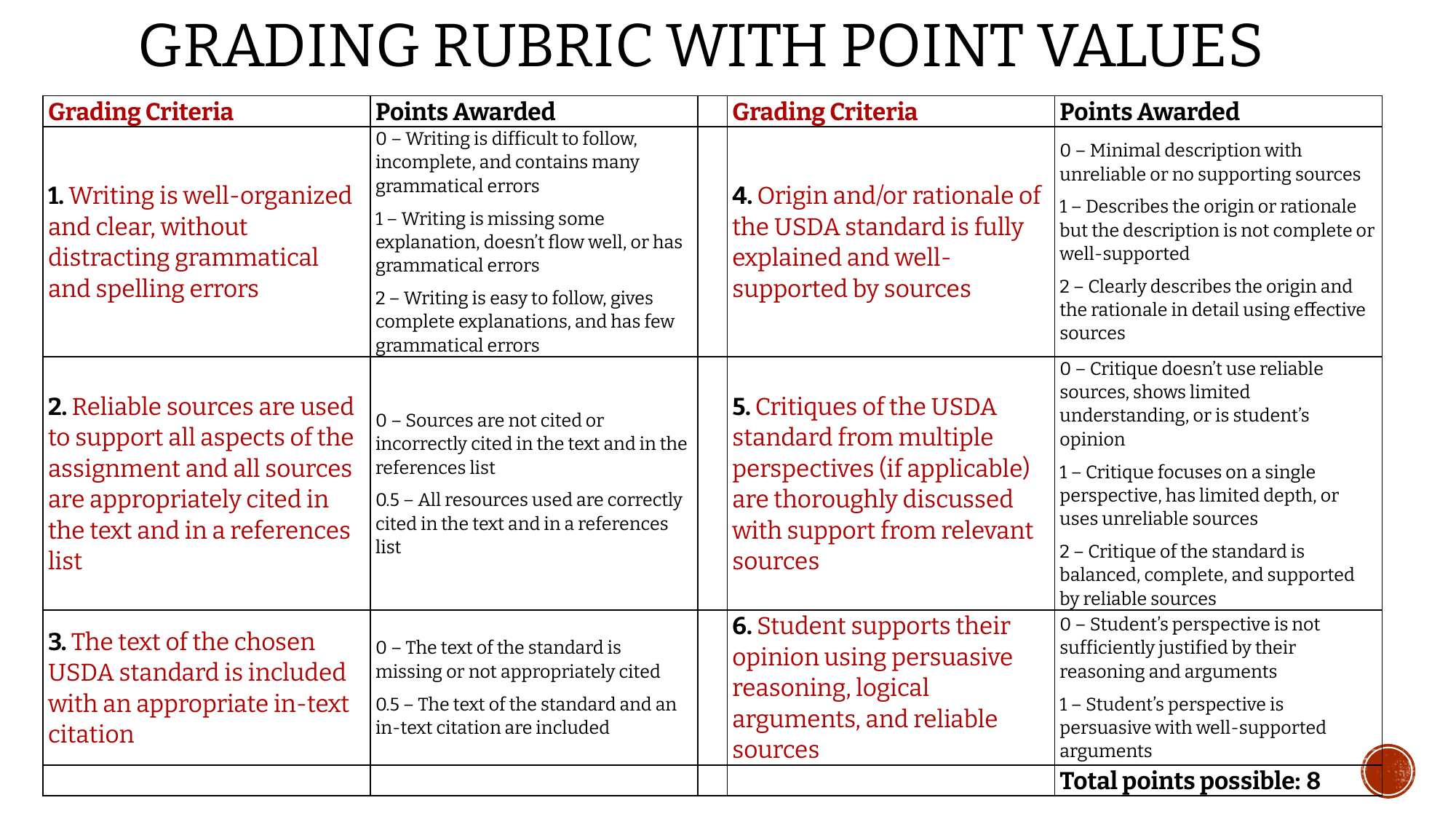

# Grading rubric with point values
| Grading Criteria | Points Awarded |  | Grading Criteria | Points Awarded |
| --- | --- | --- | --- | --- |
| 1. Writing is well-organized and clear, without distracting grammatical and spelling errors | 0 – Writing is difficult to follow, incomplete, and contains many grammatical errors 1 – Writing is missing some explanation, doesn’t flow well, or has grammatical errors 2 – Writing is easy to follow, gives complete explanations, and has few grammatical errors |  | 4. Origin and/or rationale of the USDA standard is fully explained and well-supported by sources | 0 – Minimal description with unreliable or no supporting sources 1 – Describes the origin or rationale but the description is not complete or well-supported 2 – Clearly describes the origin and the rationale in detail using effective sources |
| 2. Reliable sources are used to support all aspects of the assignment and all sources are appropriately cited in the text and in a references list | 0 – Sources are not cited or incorrectly cited in the text and in the references list 0.5 – All resources used are correctly cited in the text and in a references list |  | 5. Critiques of the USDA standard from multiple perspectives (if applicable) are thoroughly discussed with support from relevant sources | 0 – Critique doesn’t use reliable sources, shows limited understanding, or is student’s opinion 1 – Critique focuses on a single perspective, has limited depth, or uses unreliable sources 2 – Critique of the standard is balanced, complete, and supported by reliable sources |
| 3. The text of the chosen USDA standard is included with an appropriate in-text citation | 0 – The text of the standard is missing or not appropriately cited 0.5 – The text of the standard and an in-text citation are included |  | 6. Student supports their opinion using persuasive reasoning, logical arguments, and reliable sources | 0 – Student’s perspective is not sufficiently justified by their reasoning and arguments 1 – Student’s perspective is persuasive with well-supported arguments |
|  |  |  |  | Total points possible: 8 |